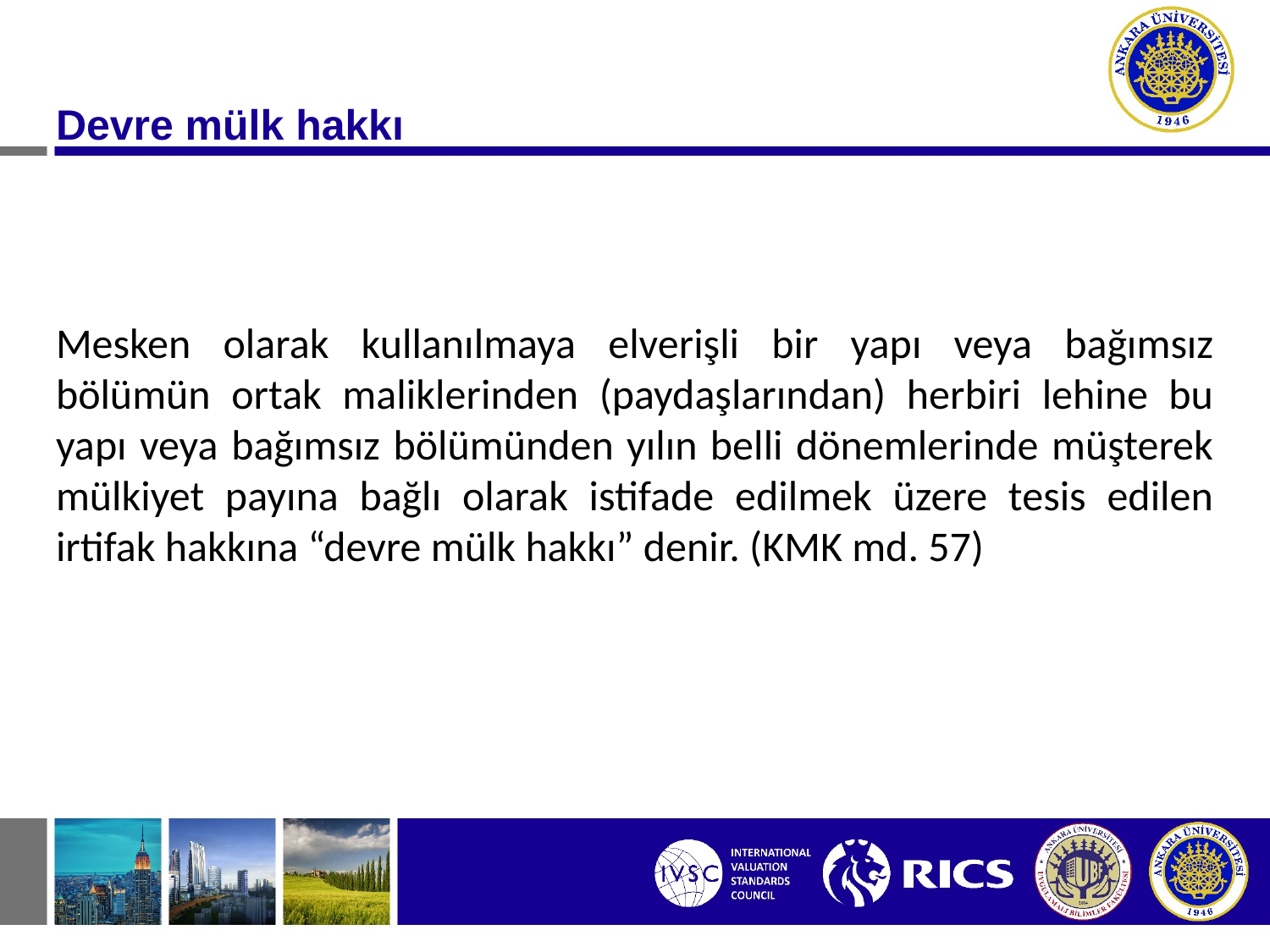

Devre mülk hakkı

Mesken olarak kullanılmaya elverişli bir yapı veya bağımsız bölümün ortak maliklerinden (paydaşlarından) herbiri lehine bu yapı veya bağımsız bölümünden yılın belli dönemlerinde müşterek mülkiyet payına bağlı olarak istifade edilmek üzere tesis edilen irtifak hakkına “devre mülk hakkı” denir. (KMK md. 57)